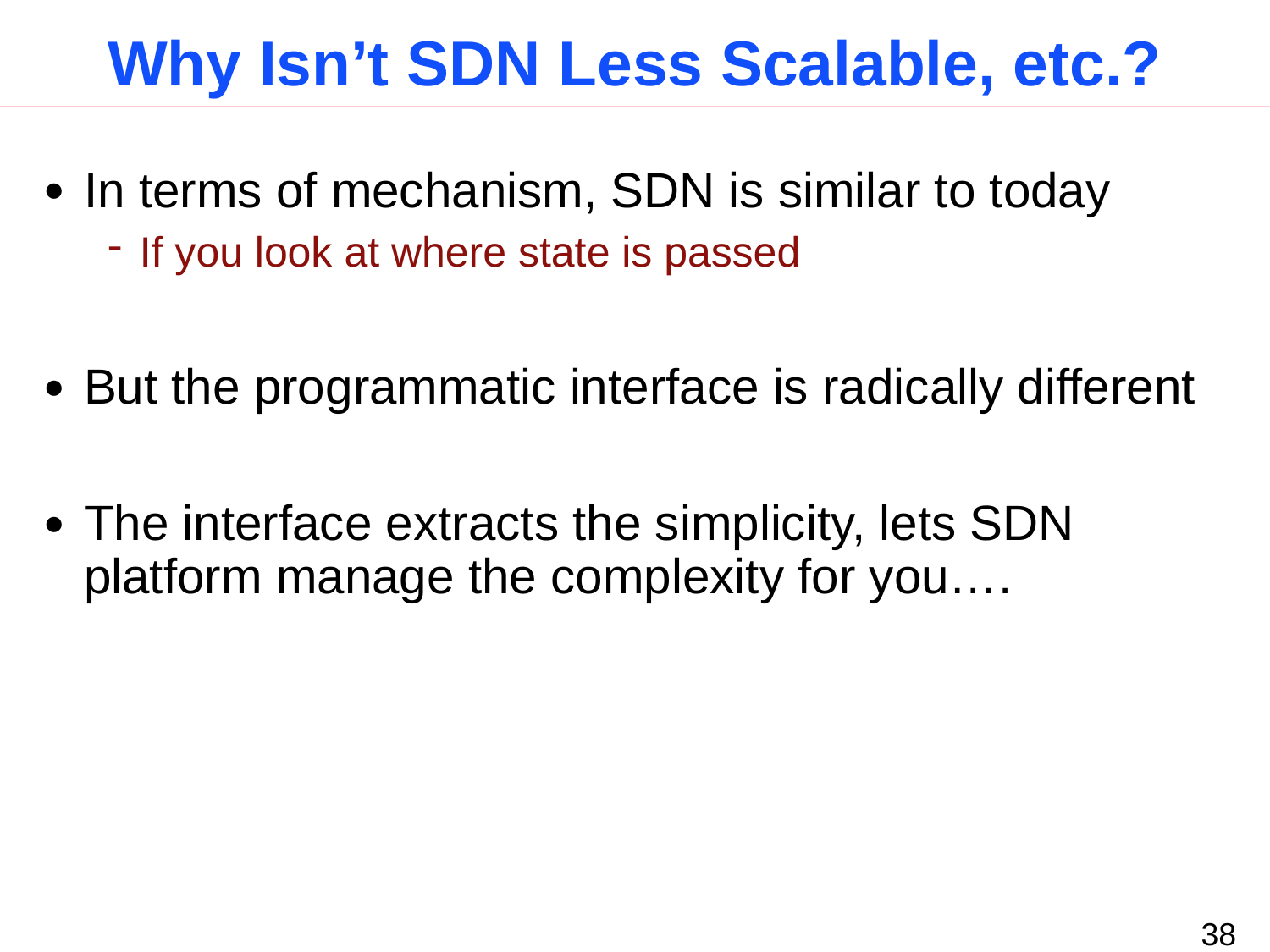

# Why Isn’t SDN Less Scalable, etc.?
In terms of mechanism, SDN is similar to today
If you look at where state is passed

But the programmatic interface is radically different

The interface extracts the simplicity, lets SDN platform manage the complexity for you….